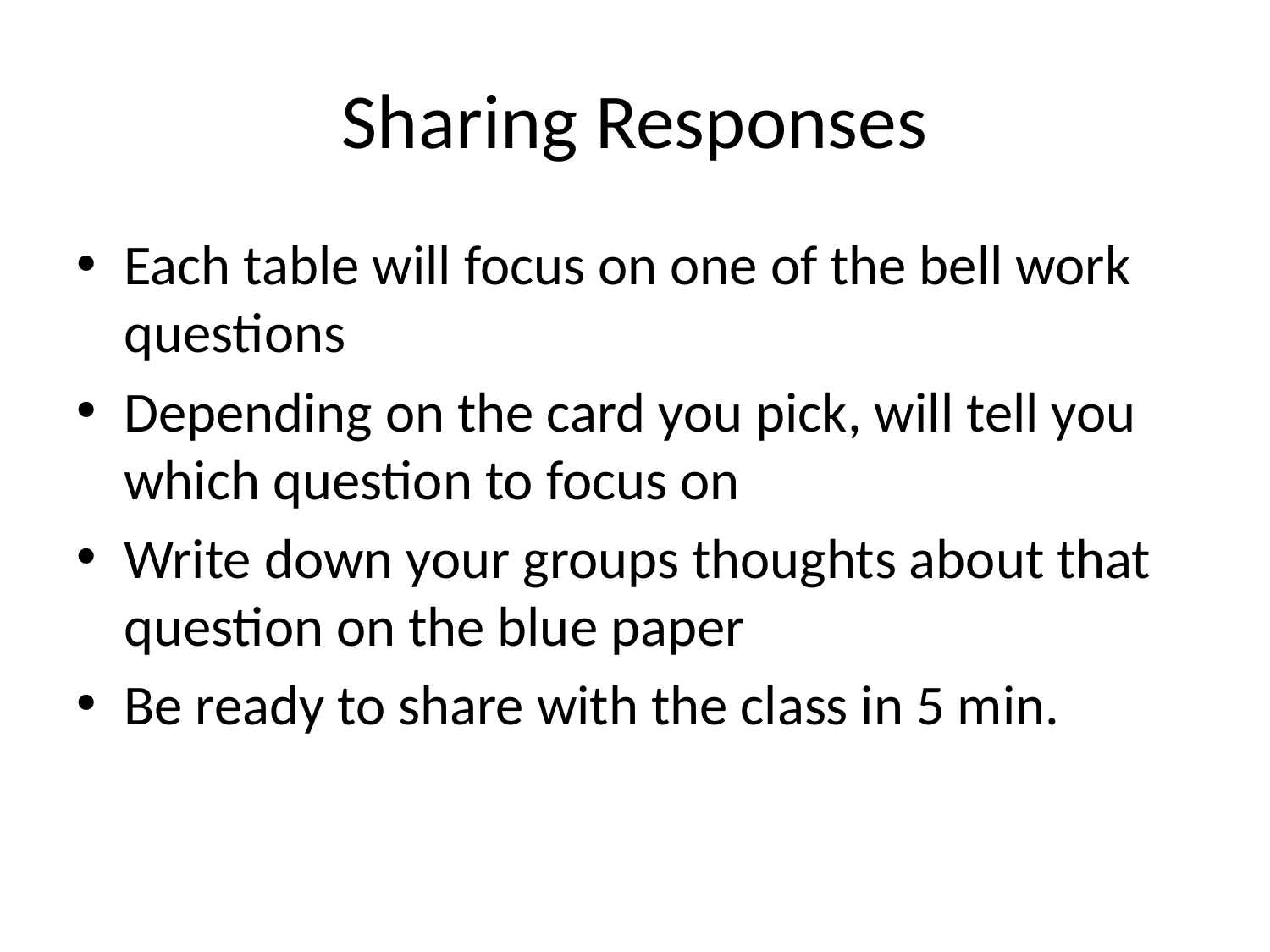

# Sharing Responses
Each table will focus on one of the bell work questions
Depending on the card you pick, will tell you which question to focus on
Write down your groups thoughts about that question on the blue paper
Be ready to share with the class in 5 min.